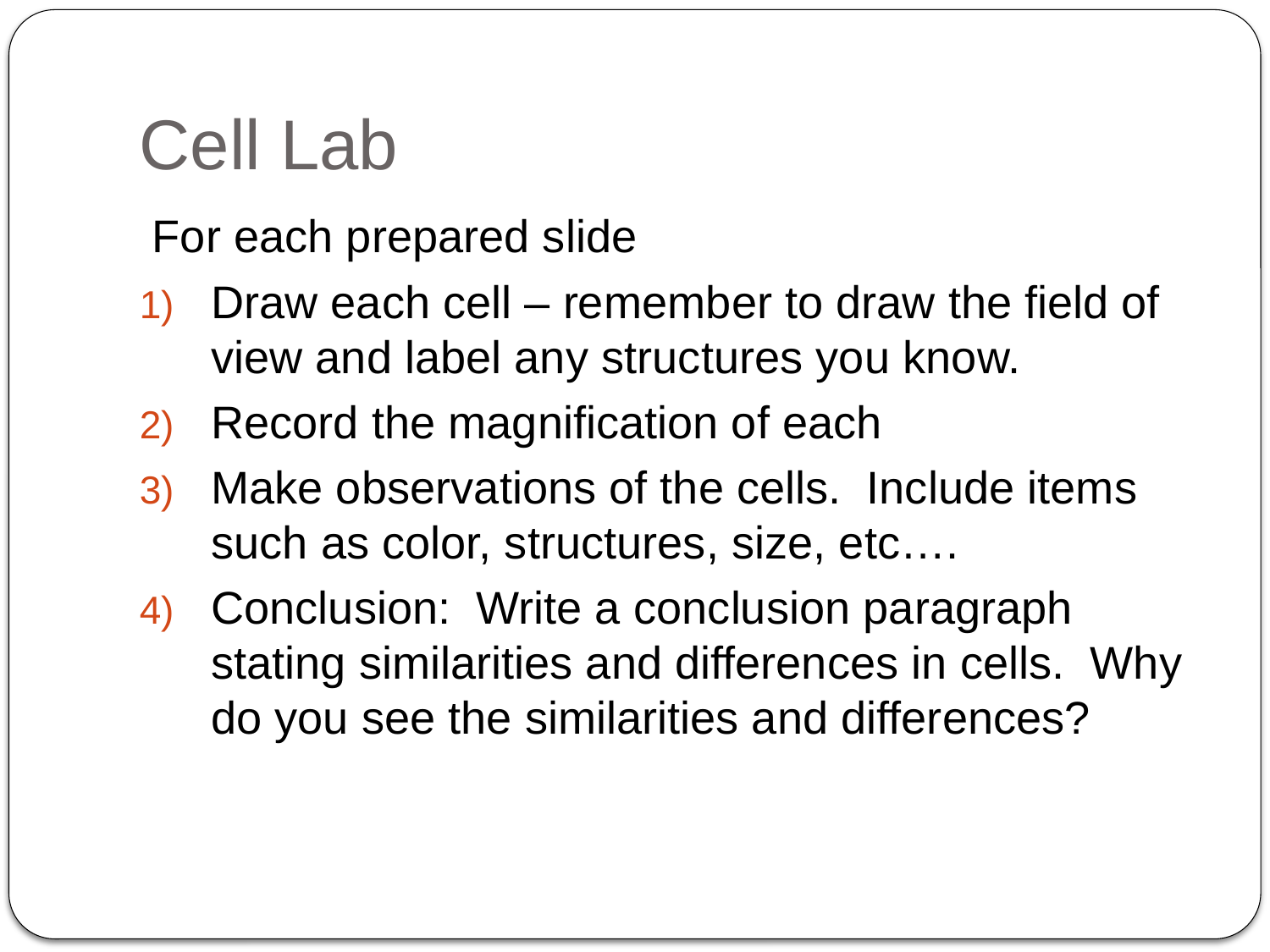

# Cell Lab
 For each prepared slide
Draw each cell – remember to draw the field of view and label any structures you know.
Record the magnification of each
Make observations of the cells.  Include items such as color, structures, size, etc….
Conclusion:  Write a conclusion paragraph stating similarities and differences in cells.  Why do you see the similarities and differences?